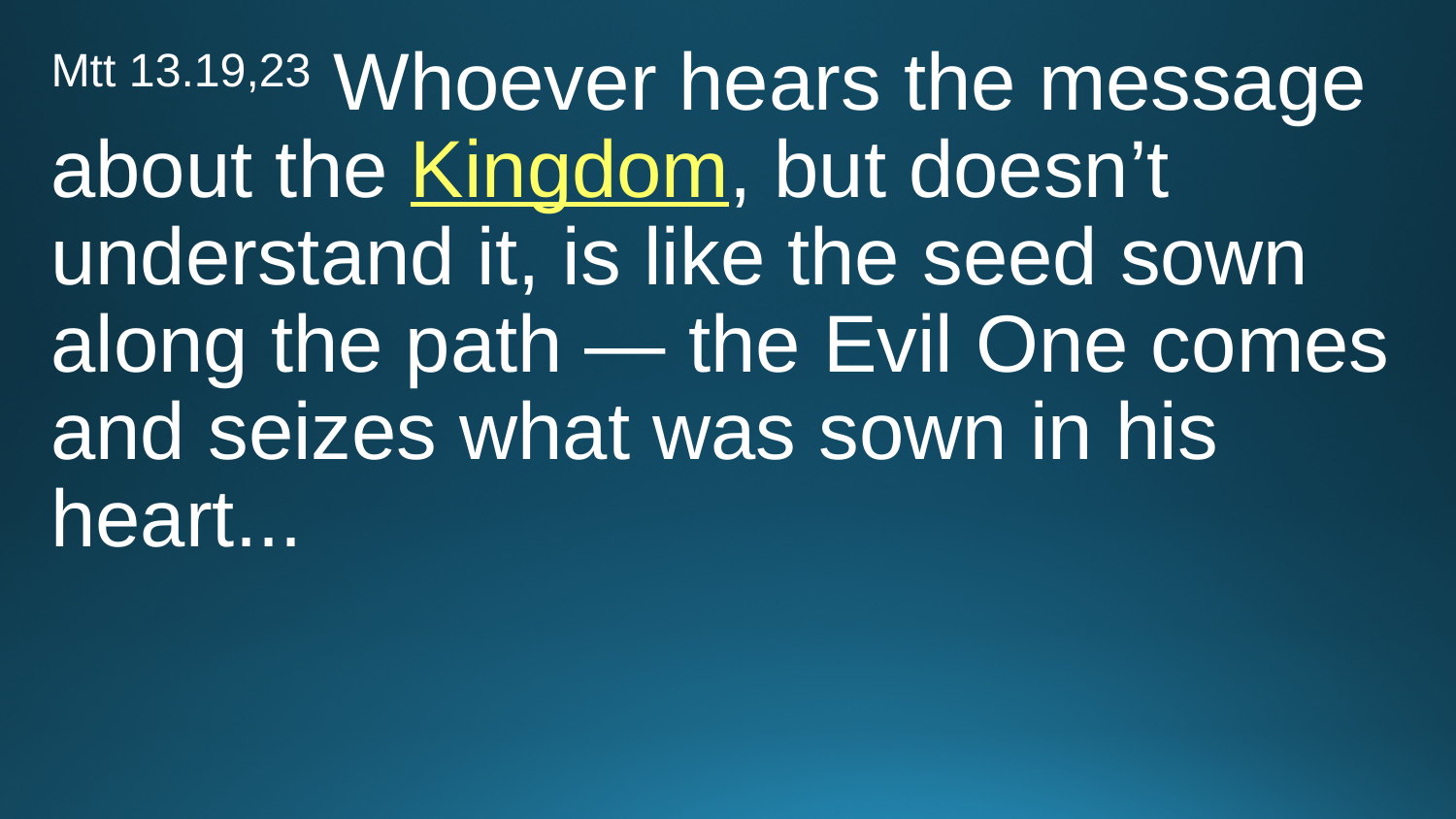

Mtt 13.19,23 Whoever hears the message about the Kingdom, but doesn’t understand it, is like the seed sown along the path — the Evil One comes and seizes what was sown in his heart...